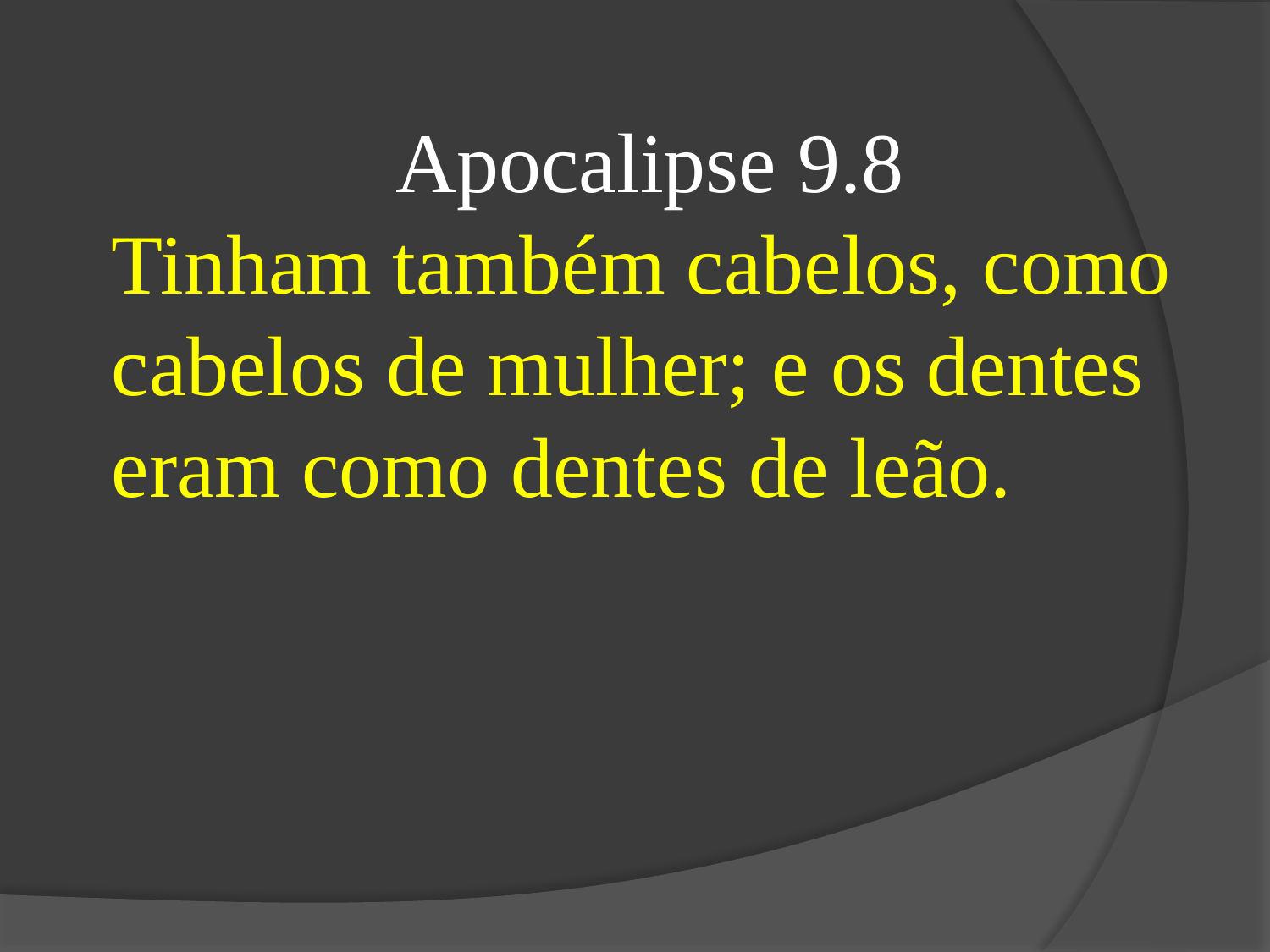

Apocalipse 9.8
Tinham também cabelos, como cabelos de mulher; e os dentes eram como dentes de leão.